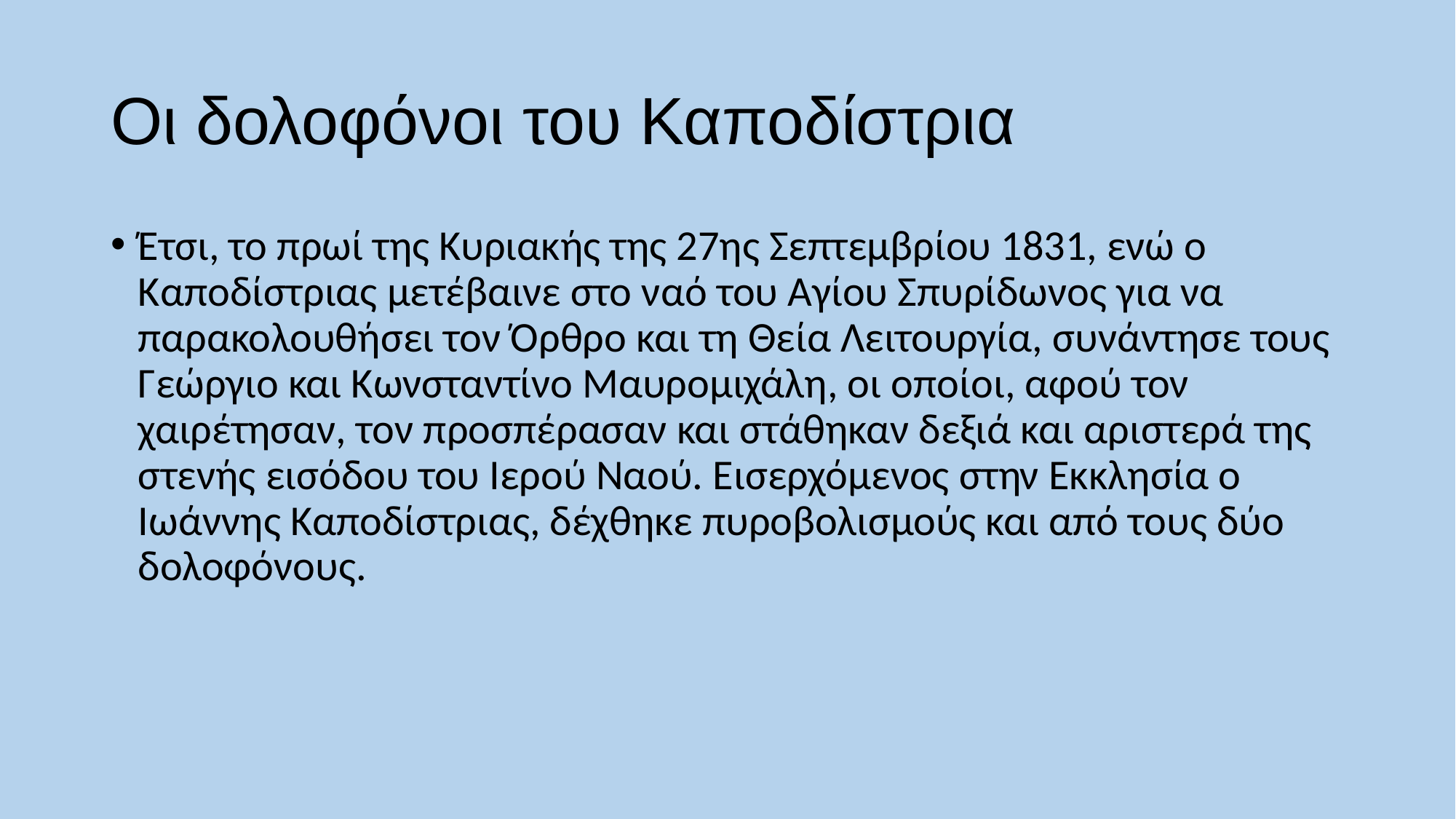

# Οι δολοφόνοι του Καποδίστρια
Έτσι, το πρωί της Κυριακής της 27ης Σεπτεμβρίου 1831, ενώ ο Καποδίστριας μετέβαινε στο ναό του Αγίου Σπυρίδωνος για να παρακολουθήσει τον Όρθρο και τη Θεία Λειτουργία, συνάντησε τους Γεώργιο και Κωνσταντίνο Μαυρομιχάλη, οι οποίοι, αφού τον χαιρέτησαν, τον προσπέρασαν και στάθηκαν δεξιά και αριστερά της στενής εισόδου του Ιερού Ναού. Εισερχόμενος στην Εκκλησία ο Ιωάννης Καποδίστριας, δέχθηκε πυροβολισμούς και από τους δύο δολοφόνους.